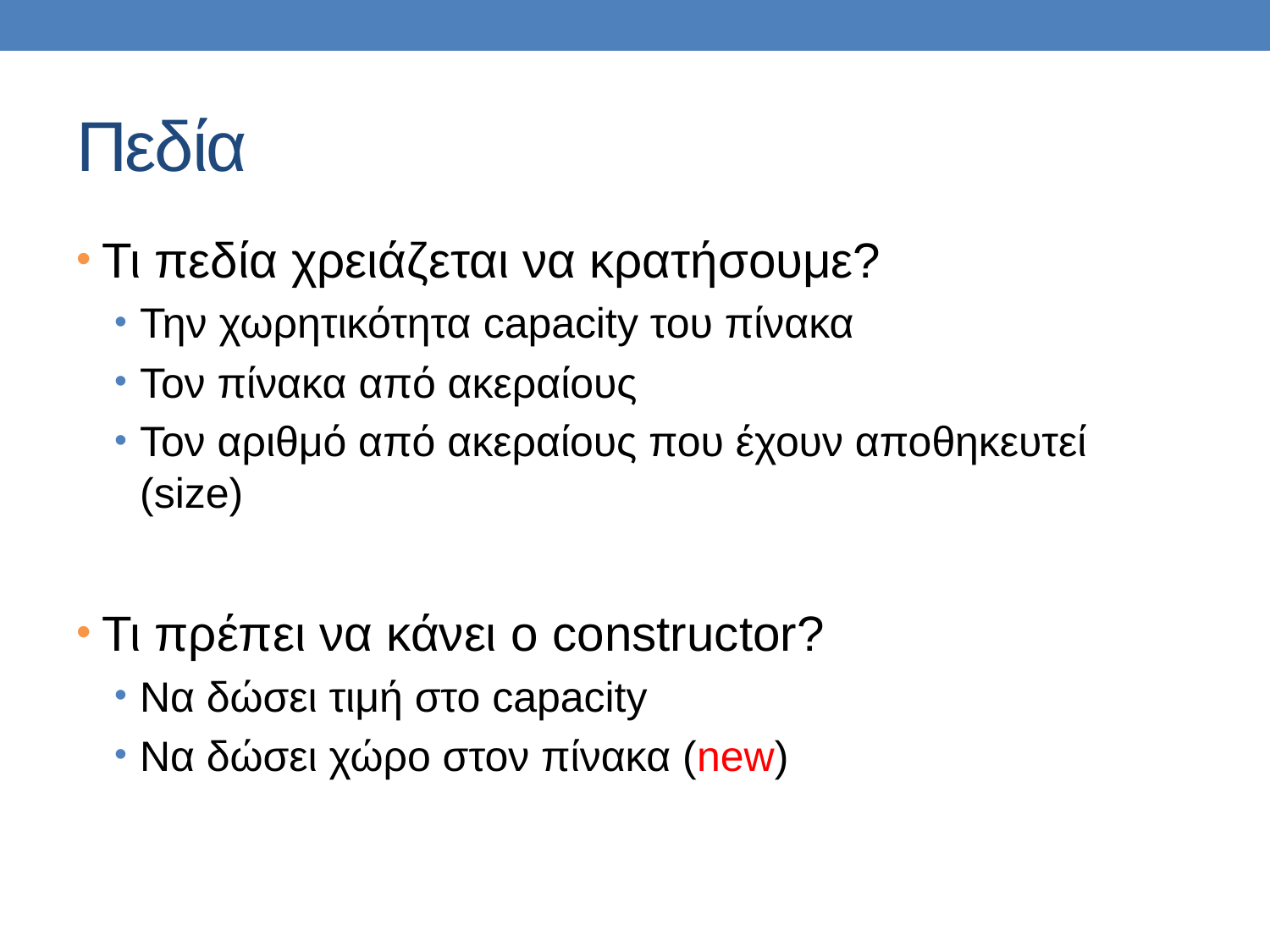

# Πεδία
Τι πεδία χρειάζεται να κρατήσουμε?
Την χωρητικότητα capacity του πίνακα
Τον πίνακα από ακεραίους
Τον αριθμό από ακεραίους που έχουν αποθηκευτεί (size)

Τι πρέπει να κάνει ο constructor?
Να δώσει τιμή στο capacity
Να δώσει χώρο στον πίνακα (new)